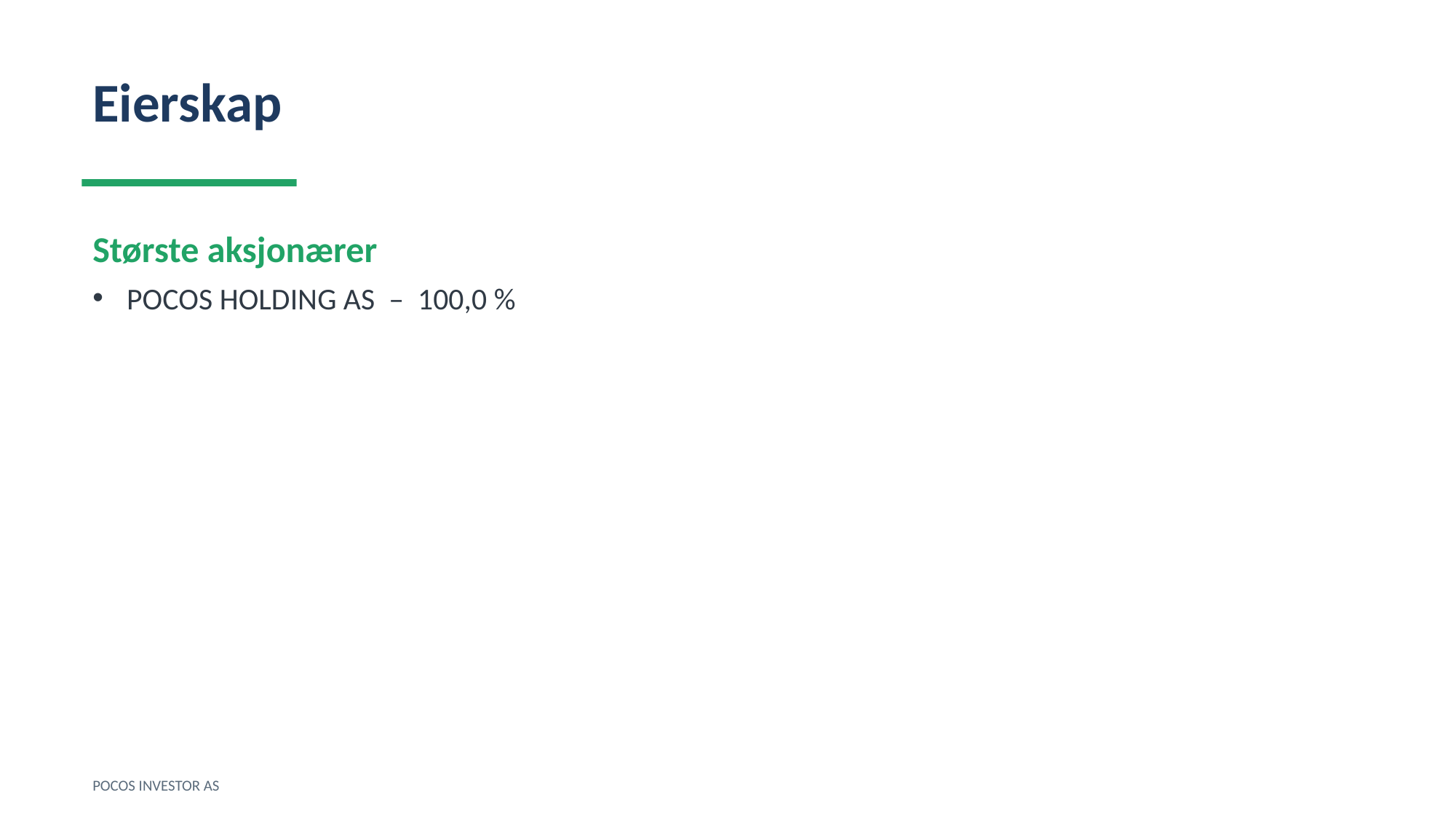

Eierskap

Største aksjonærer
POCOS HOLDING AS  –  100,0 %
POCOS INVESTOR AS